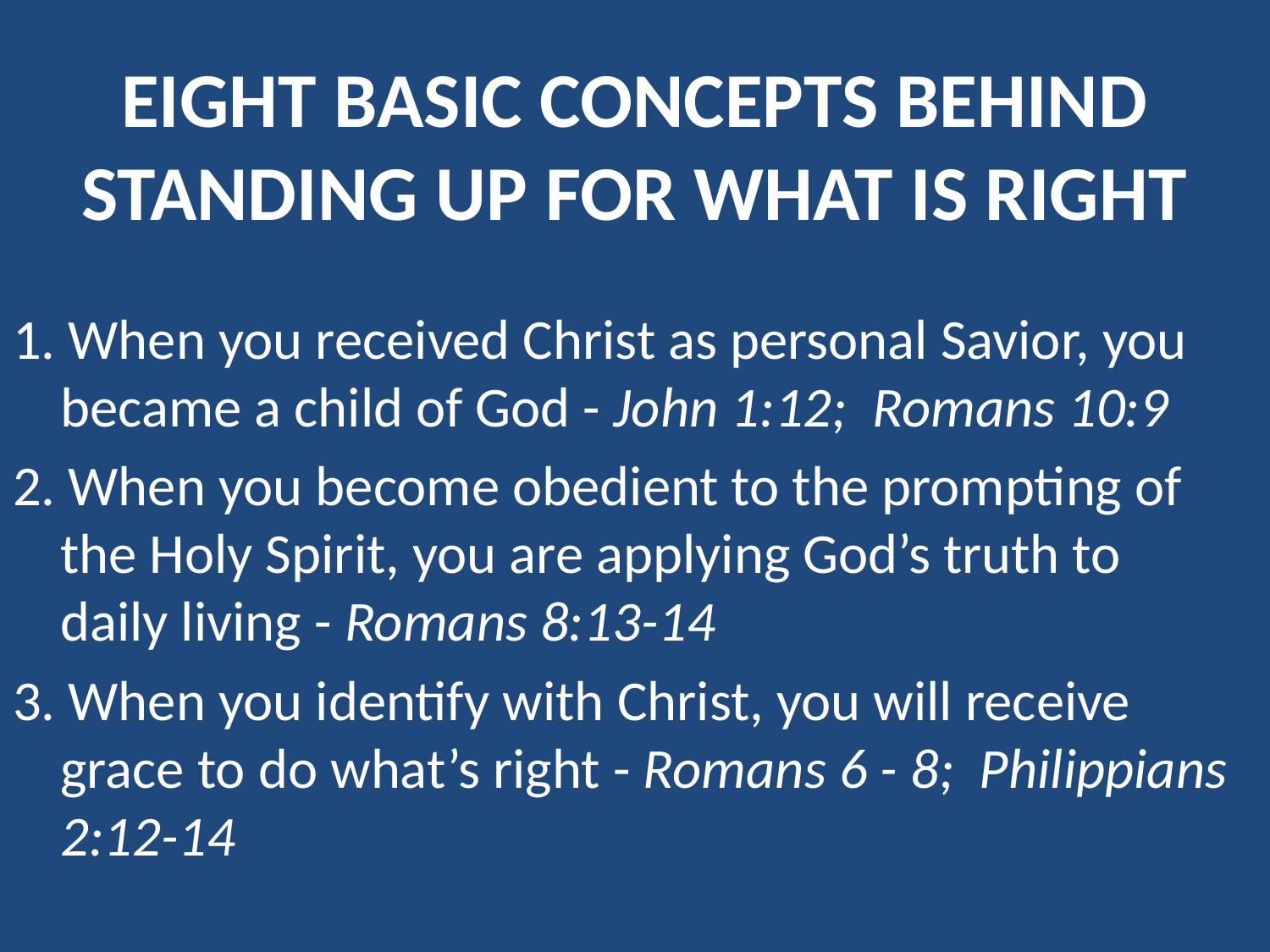

# Eight basic concepts behind standing up for what is right
1. When you received Christ as personal Savior, you became a child of God - John 1:12;  Romans 10:9
2. When you become obedient to the prompting of the Holy Spirit, you are applying God’s truth to daily living - Romans 8:13-14
3. When you identify with Christ, you will receive grace to do what’s right - Romans 6 - 8;  Philippians 2:12-14